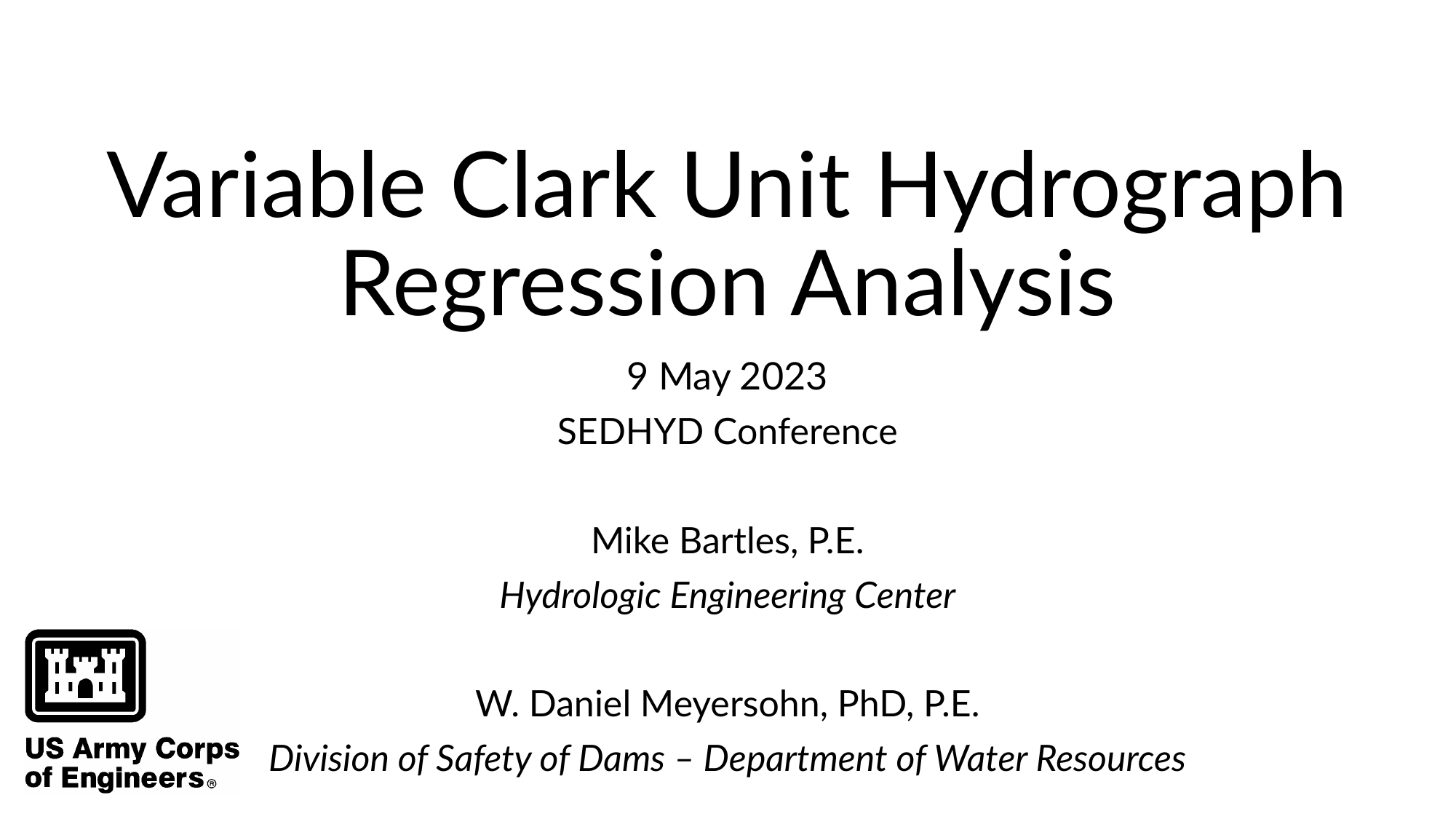

# Variable Clark Unit Hydrograph Regression Analysis
9 May 2023
SEDHYD Conference

Mike Bartles, P.E.
Hydrologic Engineering Center

W. Daniel Meyersohn, PhD, P.E.
Division of Safety of Dams – Department of Water Resources